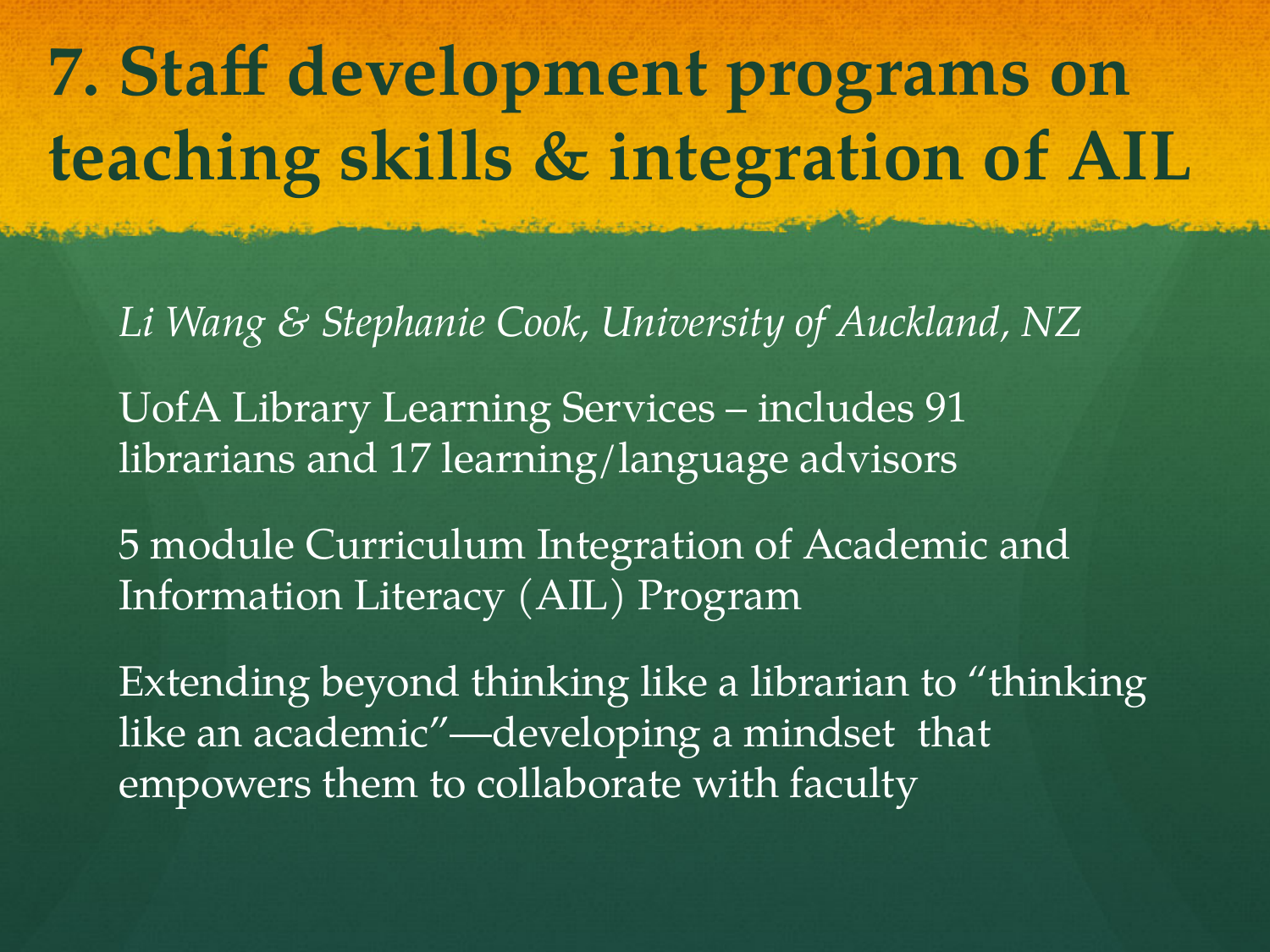

# 7. Staff development programs on teaching skills & integration of AIL
Li Wang & Stephanie Cook, University of Auckland, NZ
UofA Library Learning Services – includes 91 librarians and 17 learning/language advisors
5 module Curriculum Integration of Academic and Information Literacy (AIL) Program
Extending beyond thinking like a librarian to “thinking like an academic”—developing a mindset  that empowers them to collaborate with faculty